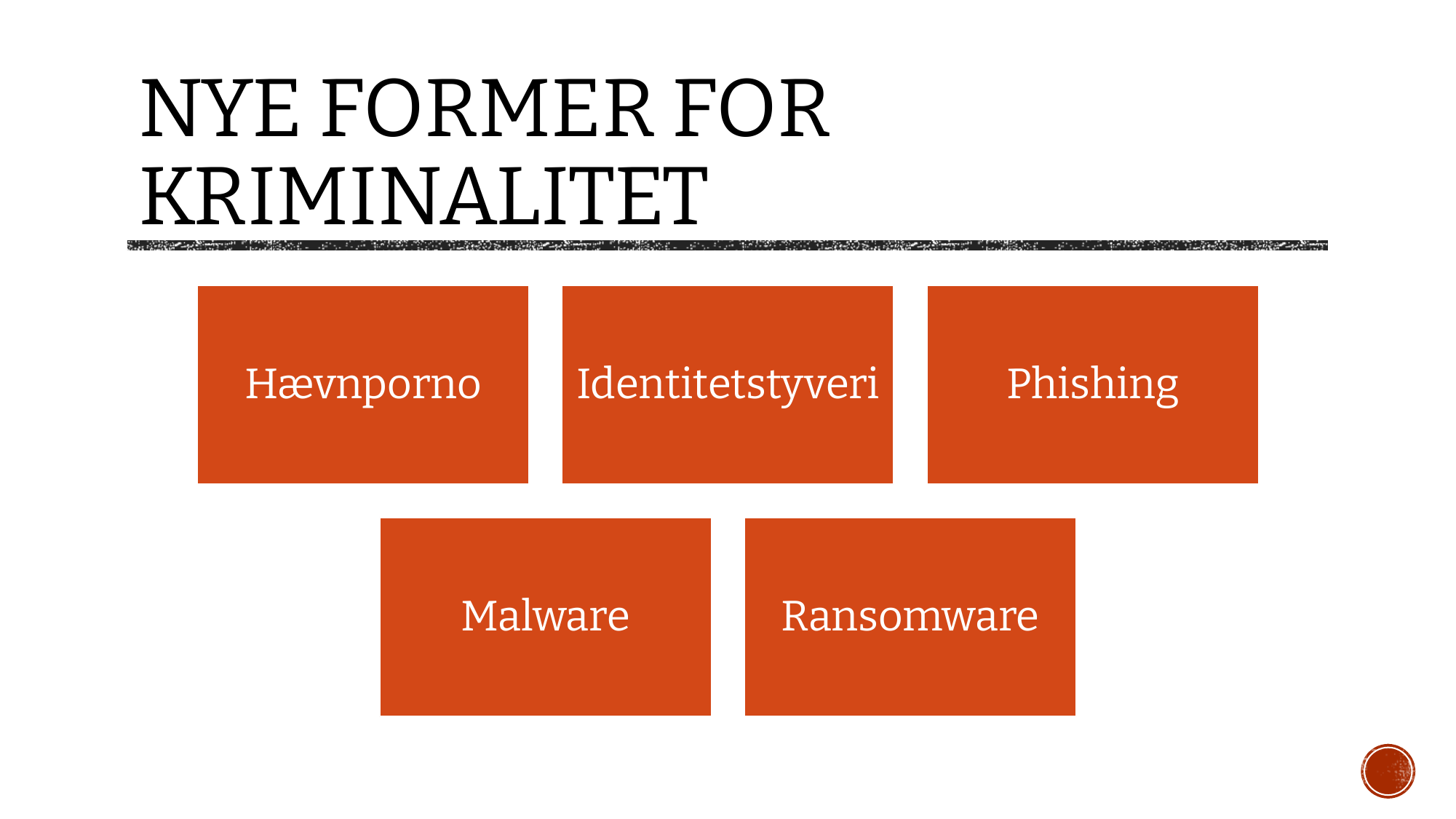

# Nye former for kriminalitet

Hævnporno
Identitetstyveri
Phishing
Malware
Ransomware